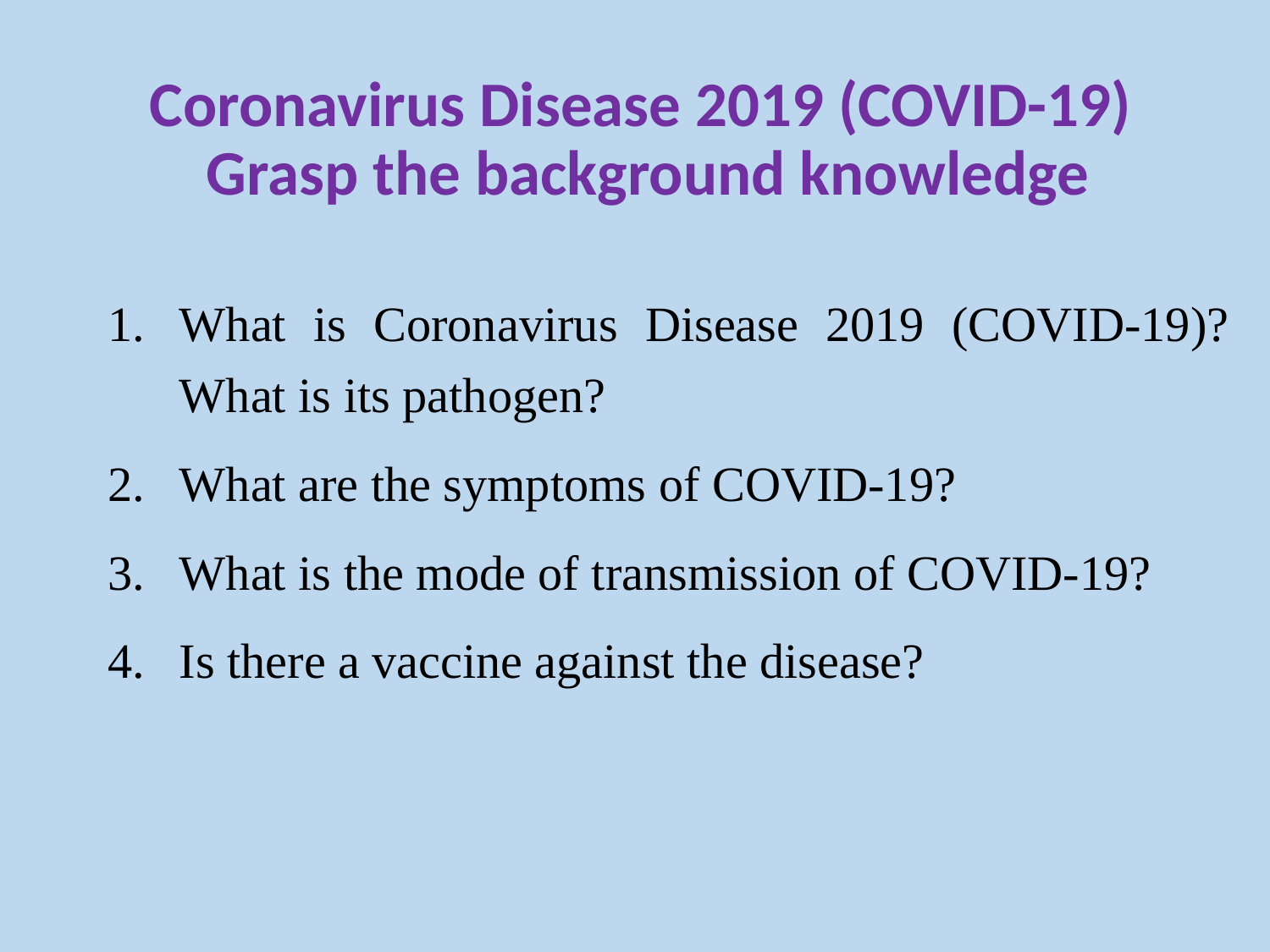

# Coronavirus Disease 2019 (COVID-19)  Grasp the background knowledge
What is Coronavirus Disease 2019 (COVID-19)? What is its pathogen?
What are the symptoms of COVID-19?
What is the mode of transmission of COVID-19?
Is there a vaccine against the disease?